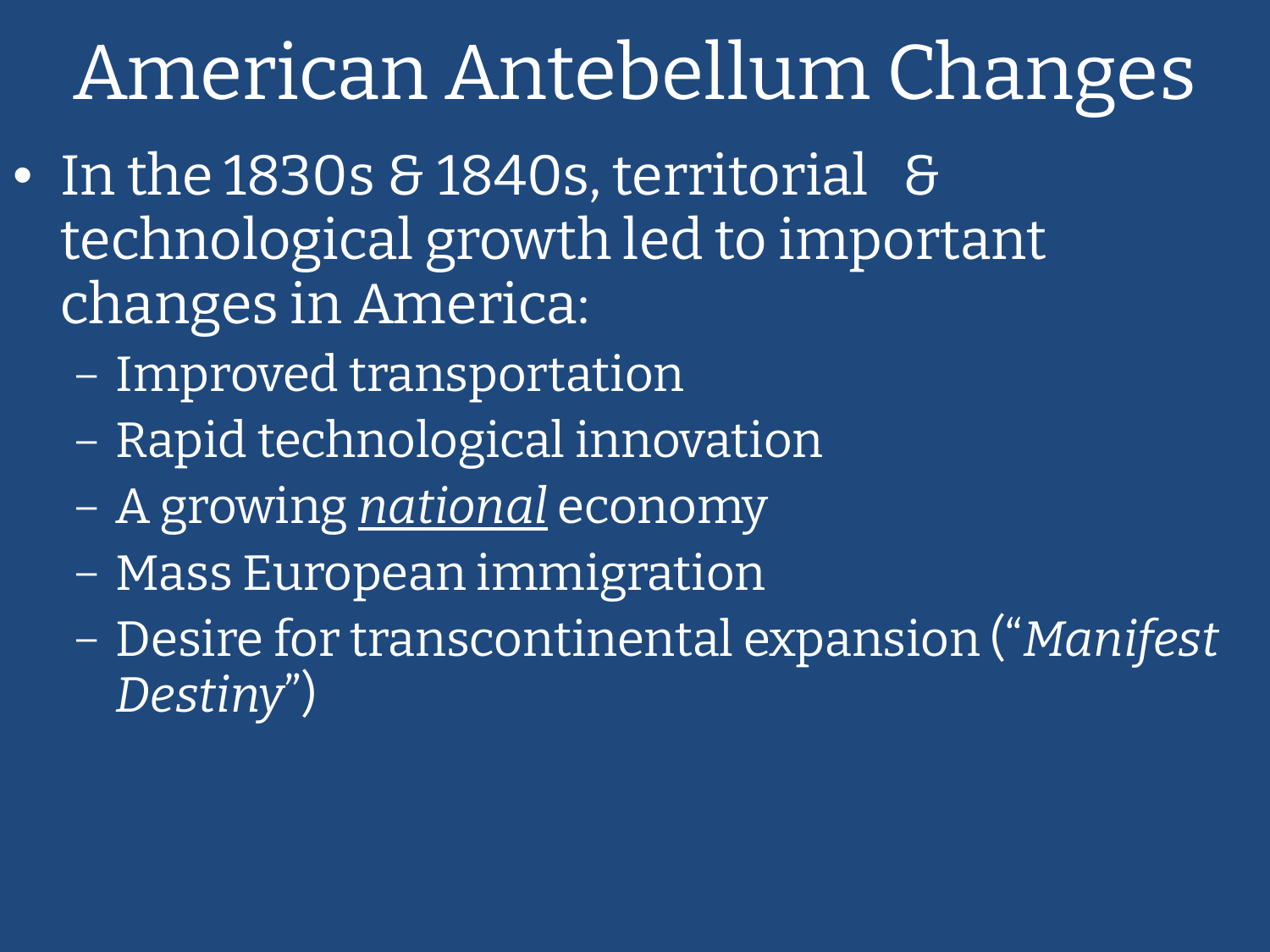

# American Antebellum Changes
In the 1830s & 1840s, territorial   & technological growth led to important changes in America:
Improved transportation
Rapid technological innovation
A growing national economy
Mass European immigration
Desire for transcontinental expansion (“Manifest Destiny”)